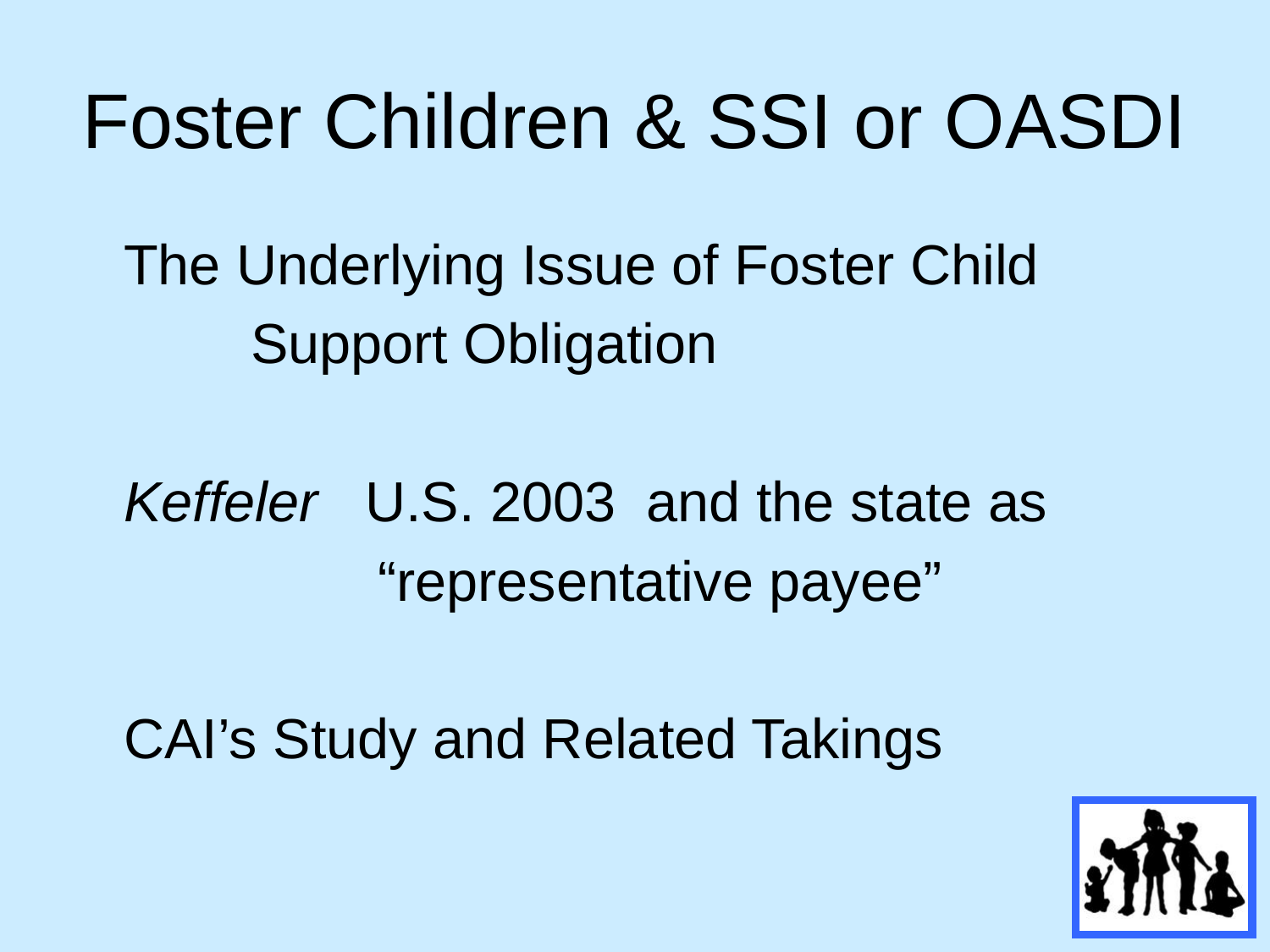

# Foster Children & SSI or OASDI
	The Underlying Issue of Foster Child
		Support Obligation

	Keffeler   U.S. 2003  and the state as
			“representative payee”

	CAI’s Study and Related Takings